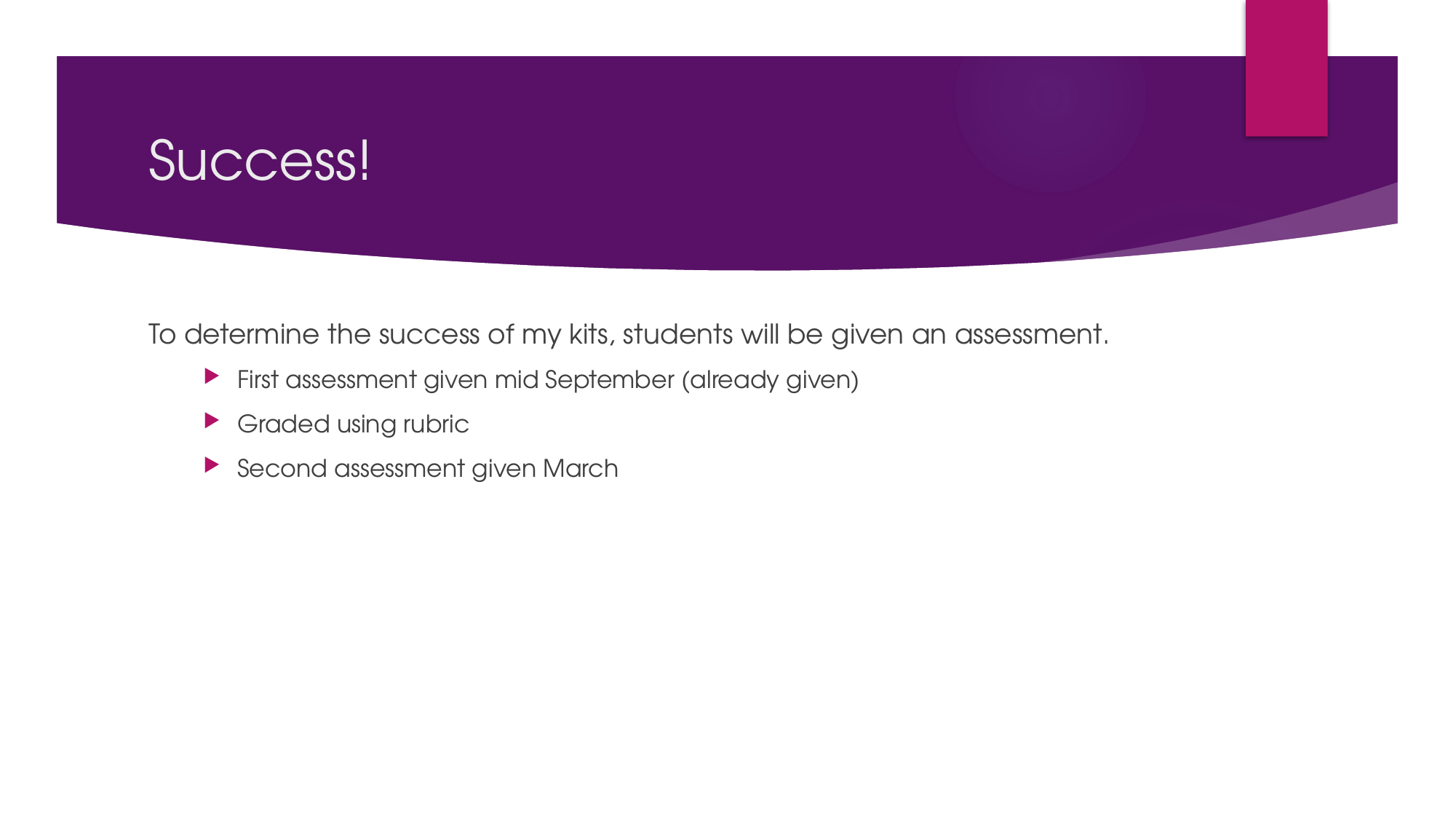

# Success!
To determine the success of my kits, students will be given an assessment.
First assessment given mid September (already given)
Graded using rubric
Second assessment given March